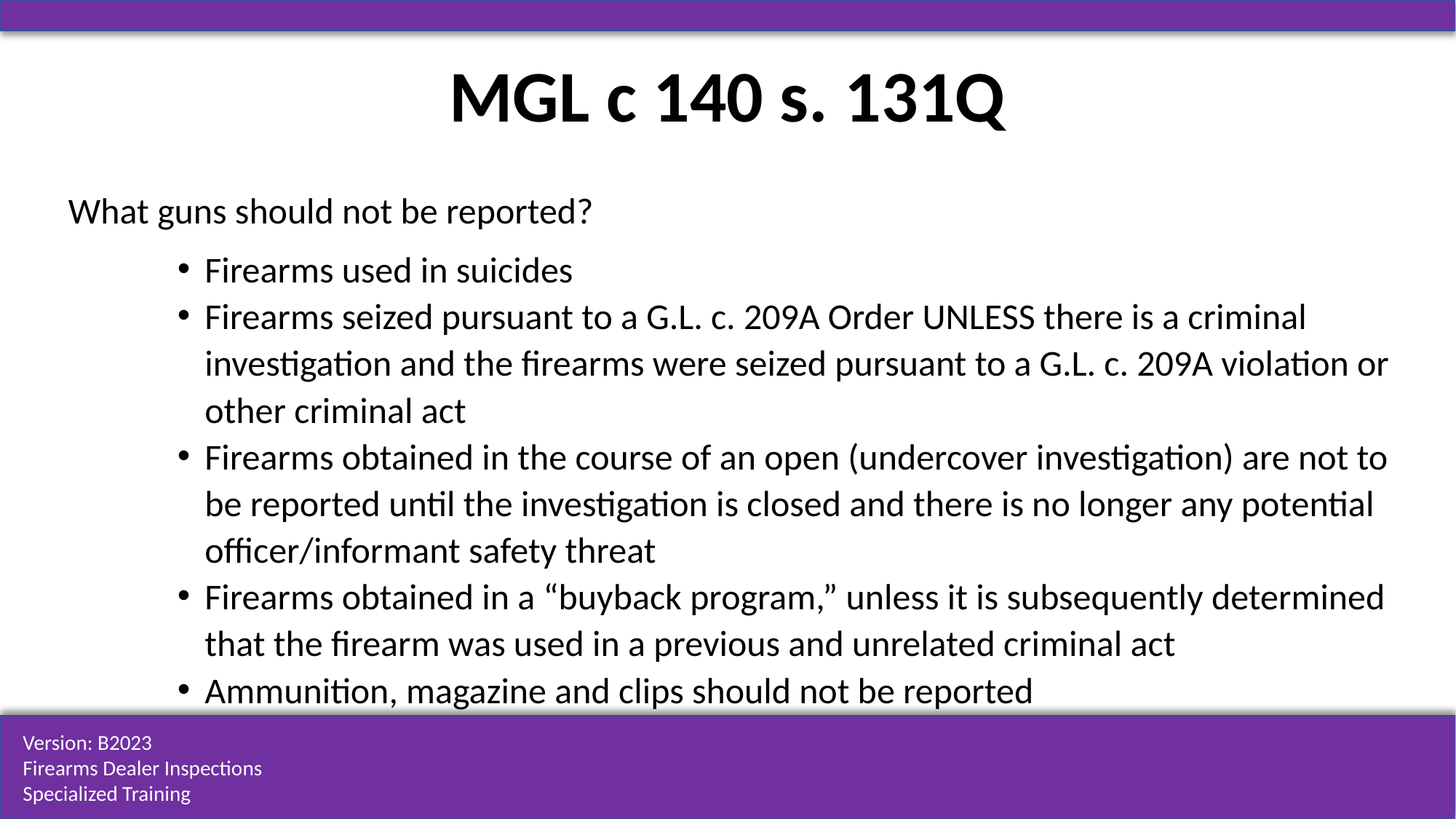

MGL c 140 s. 131Q
What guns should not be reported?
Firearms used in suicides
Firearms seized pursuant to a G.L. c. 209A Order UNLESS there is a criminal investigation and the firearms were seized pursuant to a G.L. c. 209A violation or other criminal act
Firearms obtained in the course of an open (undercover investigation) are not to be reported until the investigation is closed and there is no longer any potential officer/informant safety threat
Firearms obtained in a “buyback program,” unless it is subsequently determined that the firearm was used in a previous and unrelated criminal act
Ammunition, magazine and clips should not be reported